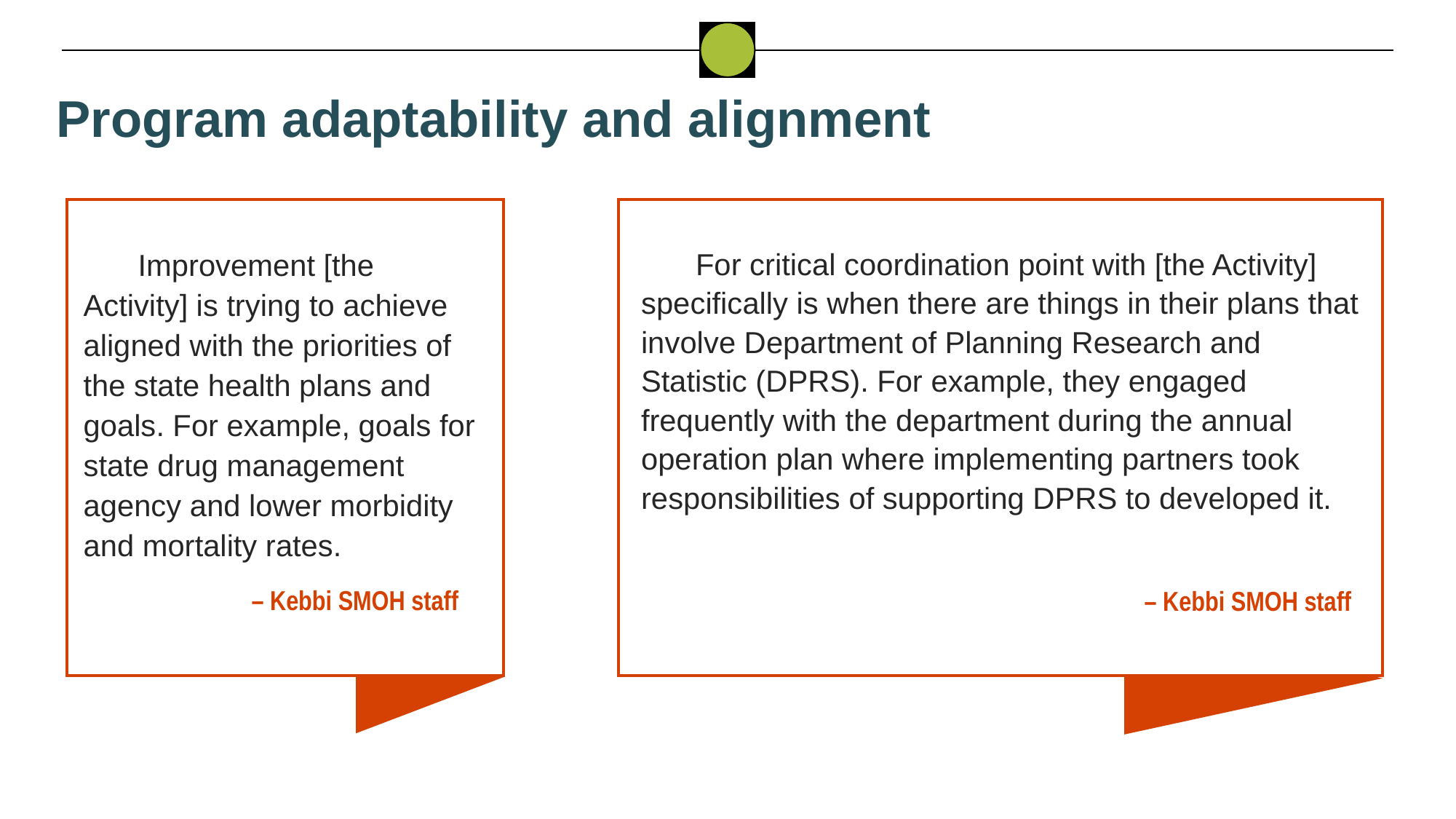

Program adaptability and alignment

Improvement [the Activity] is trying to achieve aligned with the priorities of the state health plans and goals. For example, goals for state drug management agency and lower morbidity and mortality rates.

For critical coordination point with [the Activity] specifically is when there are things in their plans that involve Department of Planning Research and Statistic (DPRS). For example, they engaged frequently with the department during the annual operation plan where implementing partners took responsibilities of supporting DPRS to developed it.
– Kebbi SMOH staff
– Kebbi SMOH staff